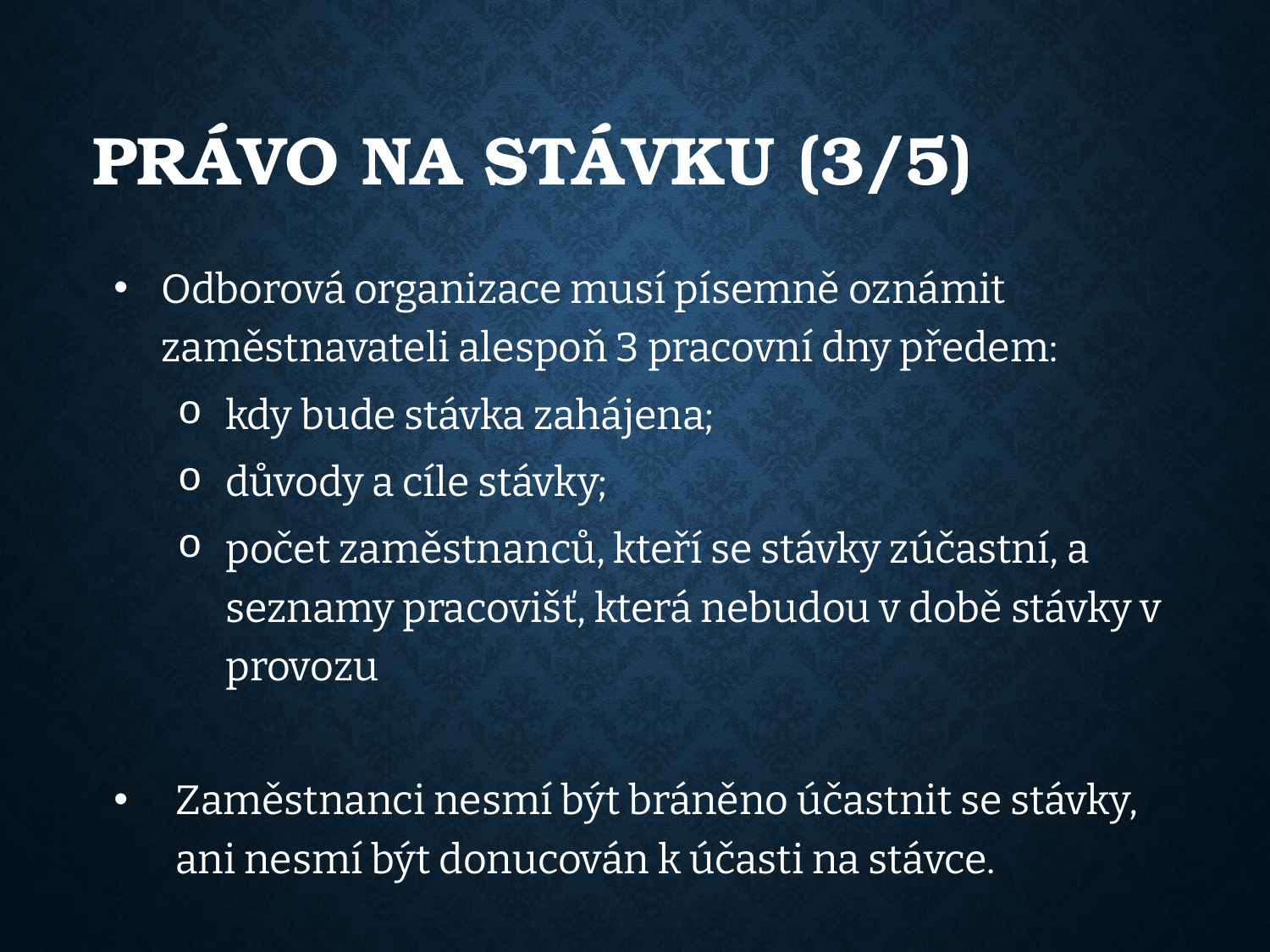

# Právo na stávku (3/5)
Odborová organizace musí písemně oznámit zaměstnavateli alespoň 3 pracovní dny předem:
kdy bude stávka zahájena;
důvody a cíle stávky;
počet zaměstnanců, kteří se stávky zúčastní, a seznamy pracovišť, která nebudou v době stávky v provozu

Zaměstnanci nesmí být bráněno účastnit se stávky, ani nesmí být donucován k účasti na stávce.